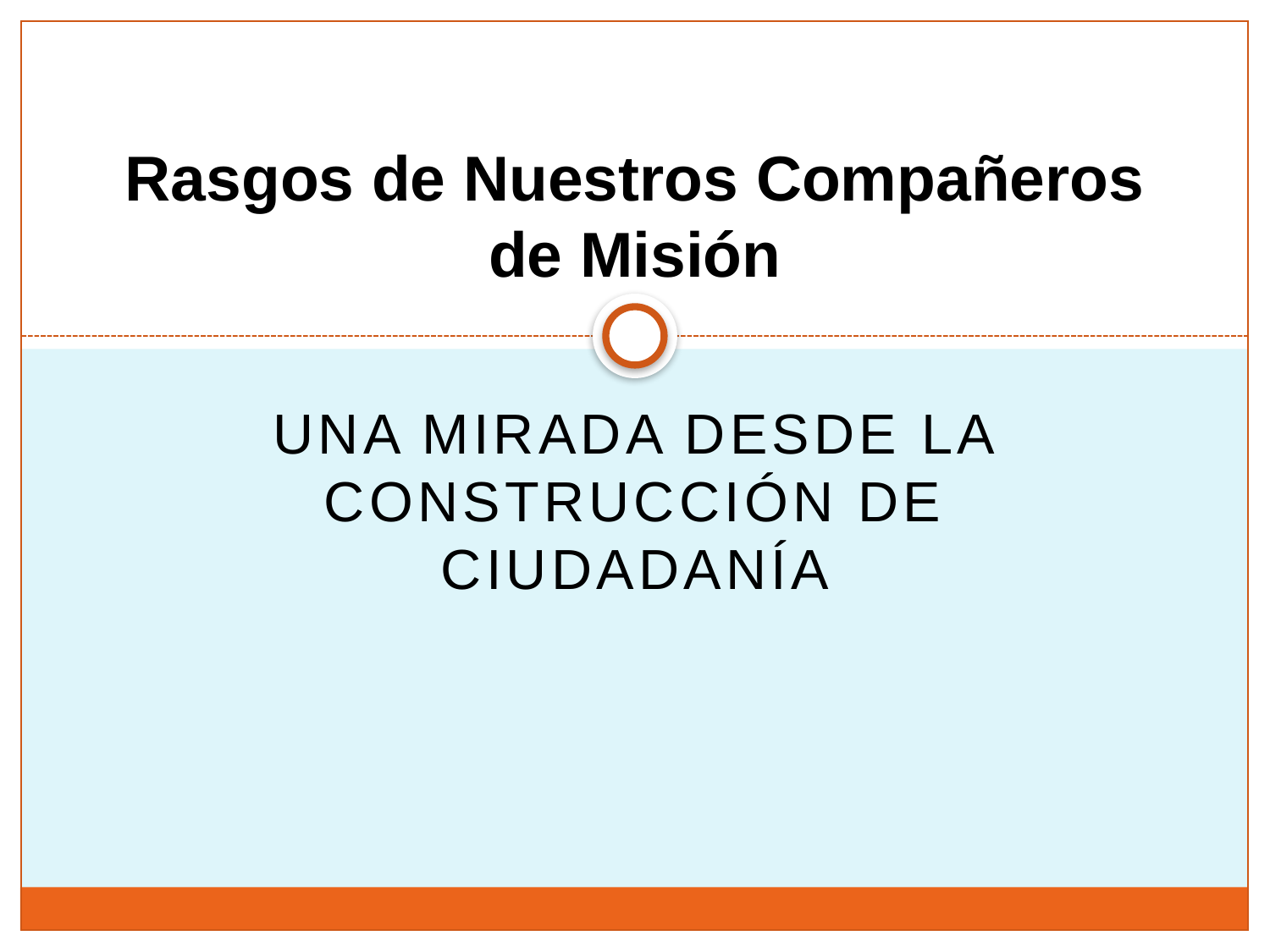

# Rasgos de Nuestros Compañeros de Misión
Una mirada desde la construcción de ciudadanía